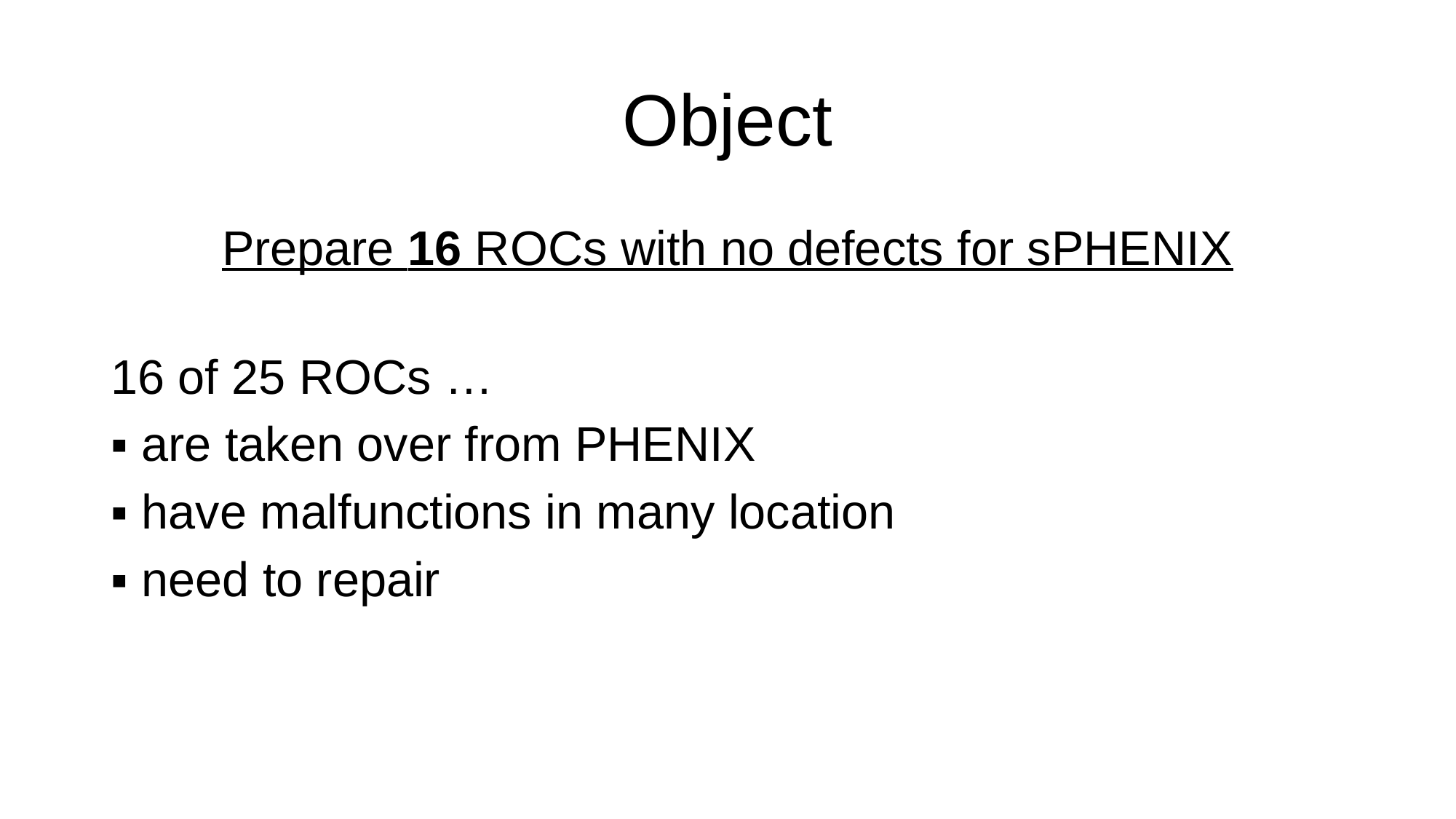

# Object
Prepare 16 ROCs with no defects for sPHENIX

16 of 25 ROCs …
▪ are taken over from PHENIX
▪ have malfunctions in many location
▪ need to repair